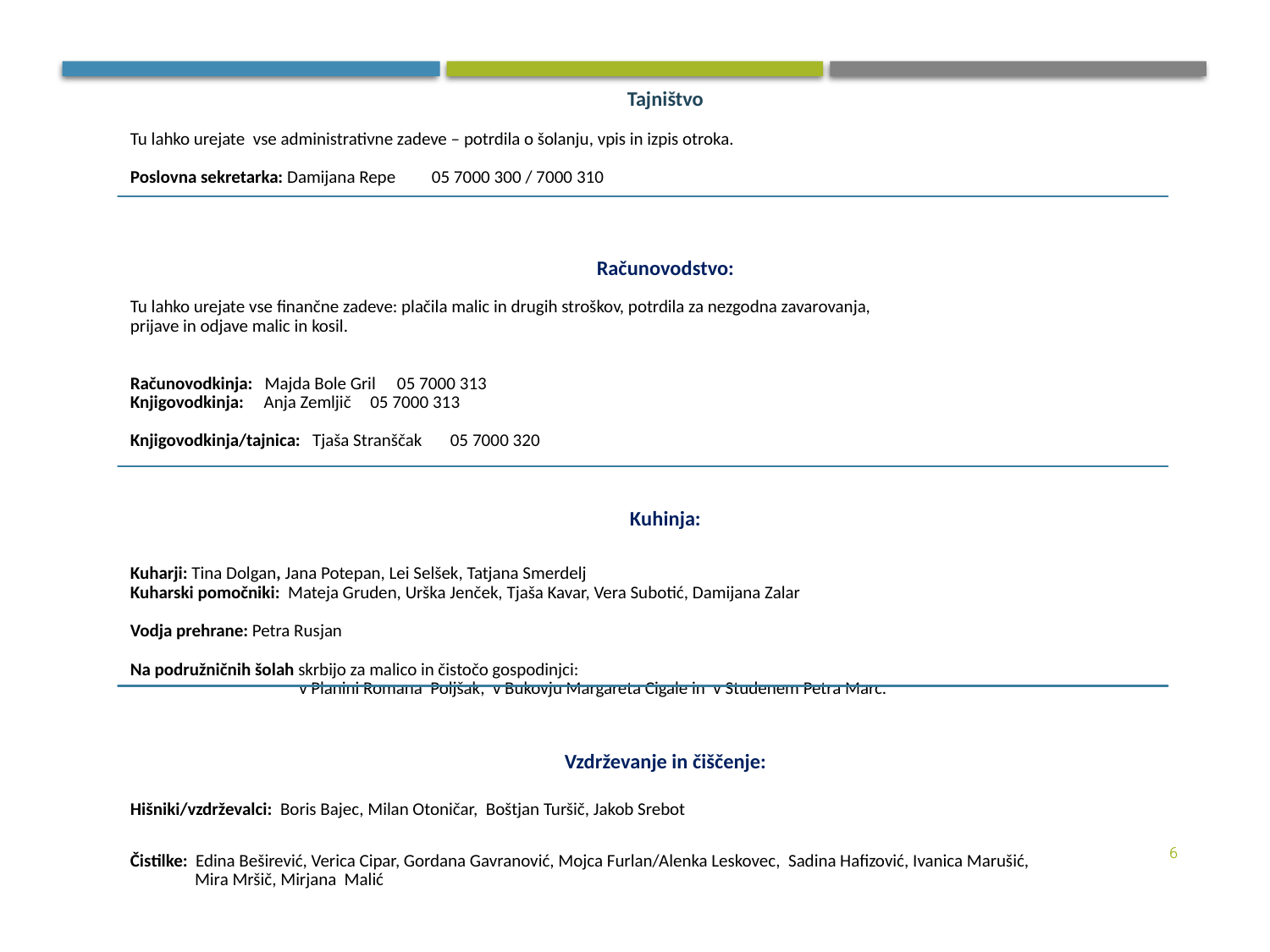

Tajništvo

Tu lahko urejate  vse administrativne zadeve – potrdila o šolanju, vpis in izpis otroka.

Poslovna sekretarka: Damijana Repe         05 7000 300 / 7000 310

Računovodstvo:

Tu lahko urejate vse finančne zadeve: plačila malic in drugih stroškov, potrdila za nezgodna zavarovanja,
prijave in odjave malic in kosil.

Računovodkinja:   Majda Bole Gril 	05 7000 313
Knjigovodkinja:     Anja Zemljič	05 7000 313

Knjigovodkinja/tajnica:   Tjaša Stranščak 	05 7000 320

Kuhinja:

Kuharji: Tina Dolgan, Jana Potepan, Lei Selšek, Tatjana Smerdelj
Kuharski pomočniki:  Mateja Gruden, Urška Jenček, Tjaša Kavar, Vera Subotić, Damijana Zalar

Vodja prehrane: Petra Rusjan

Na podružničnih šolah skrbijo za malico in čistočo gospodinjci:
                                          v Planini Romana  Poljšak,  v Bukovju Margareta Cigale in  v Studenem Petra Marc.

Vzdrževanje in čiščenje:

Hišniki/vzdrževalci:  Boris Bajec, Milan Otoničar,  Boštjan Turšič, Jakob Srebot

Čistilke:  Edina Beširević, Verica Cipar, Gordana Gavranović, Mojca Furlan/Alenka Leskovec,  Sadina Hafizović, Ivanica Marušić,
                Mira Mršič, Mirjana  Malić

6